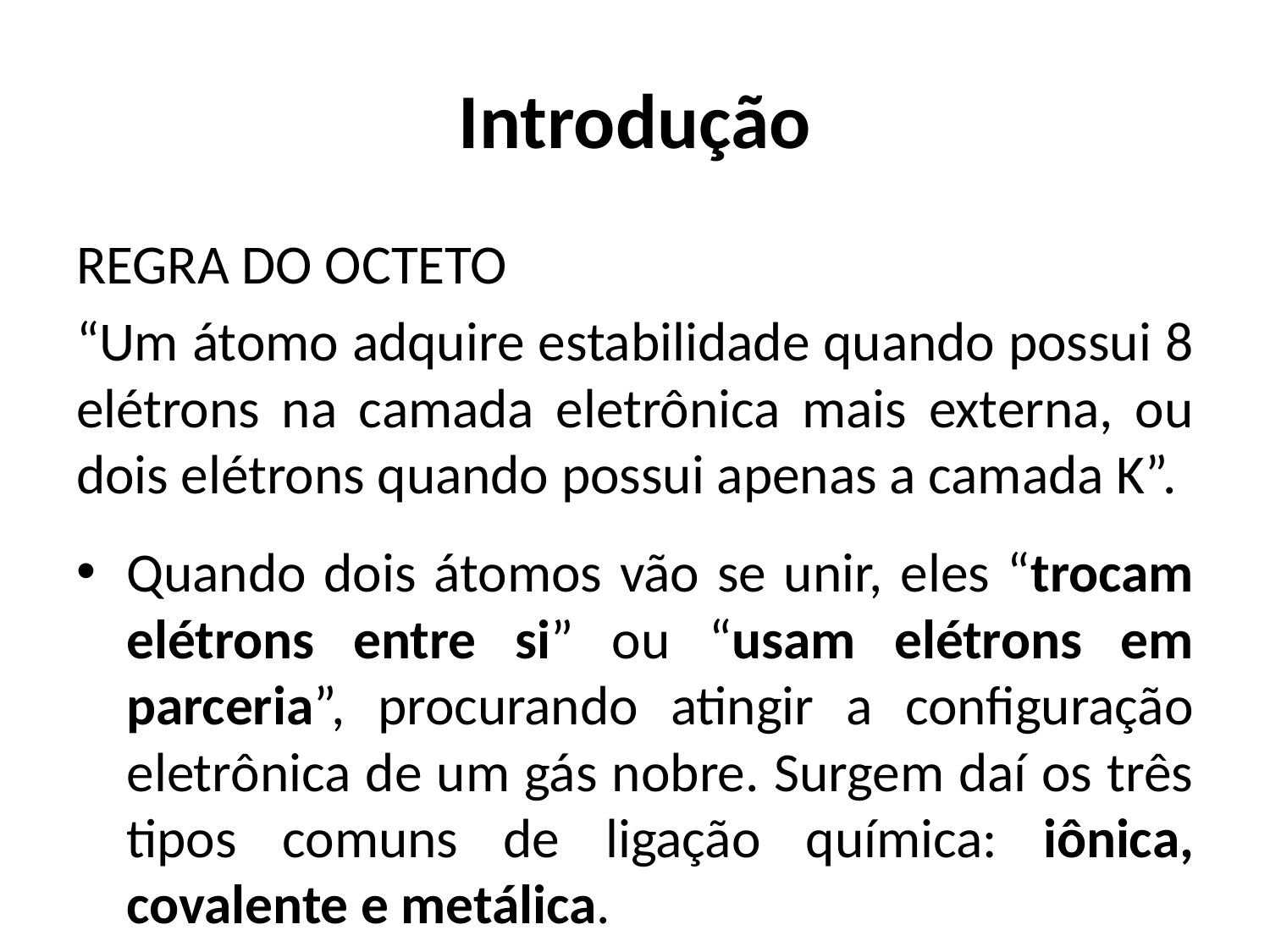

# Introdução
REGRA DO OCTETO
“Um átomo adquire estabilidade quando possui 8 elétrons na camada eletrônica mais externa, ou dois elétrons quando possui apenas a camada K”.
Quando dois átomos vão se unir, eles “trocam elétrons entre si” ou “usam elétrons em parceria”, procurando atingir a configuração eletrônica de um gás nobre. Surgem daí os três tipos comuns de ligação química: iônica, covalente e metálica.